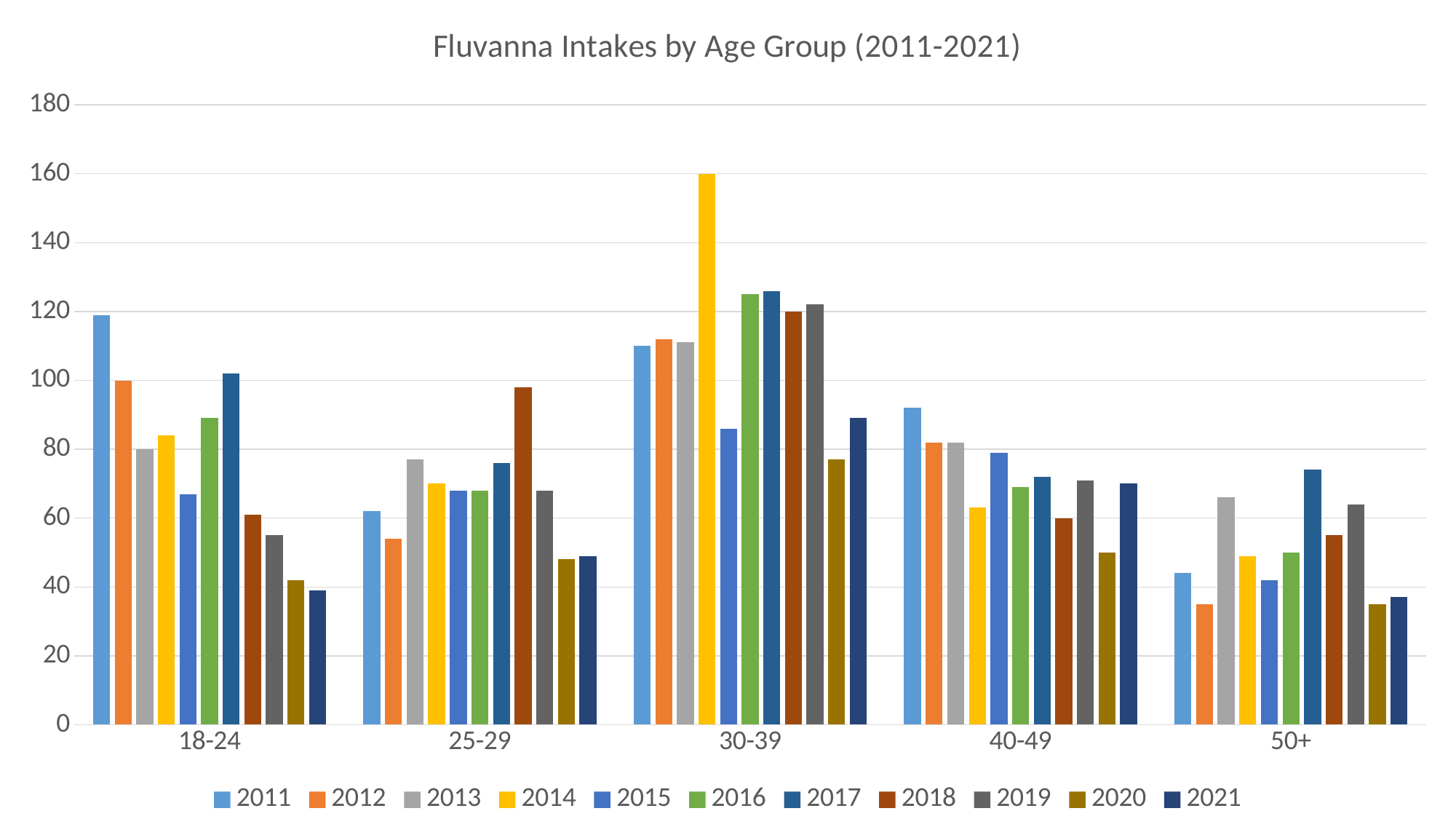

### Chart: Fluvanna Intakes by Age Group (2011-2021)

| Category | 2011 | 2012 | 2013 | 2014 | 2015 | 2016 | 2017 | 2018 | 2019 | 2020 | 2021 |
|---|---|---|---|---|---|---|---|---|---|---|---|
| 18-24 | 119.0 | 100.0 | 80.0 | 84.0 | 67.0 | 89.0 | 102.0 | 61.0 | 55.0 | 42.0 | 39.0 |
| 25-29 | 62.0 | 54.0 | 77.0 | 70.0 | 68.0 | 68.0 | 76.0 | 98.0 | 68.0 | 48.0 | 49.0 |
| 30-39 | 110.0 | 112.0 | 111.0 | 160.0 | 86.0 | 125.0 | 126.0 | 120.0 | 122.0 | 77.0 | 89.0 |
| 40-49 | 92.0 | 82.0 | 82.0 | 63.0 | 79.0 | 69.0 | 72.0 | 60.0 | 71.0 | 50.0 | 70.0 |
| 50+ | 44.0 | 35.0 | 66.0 | 49.0 | 42.0 | 50.0 | 74.0 | 55.0 | 64.0 | 35.0 | 37.0 |